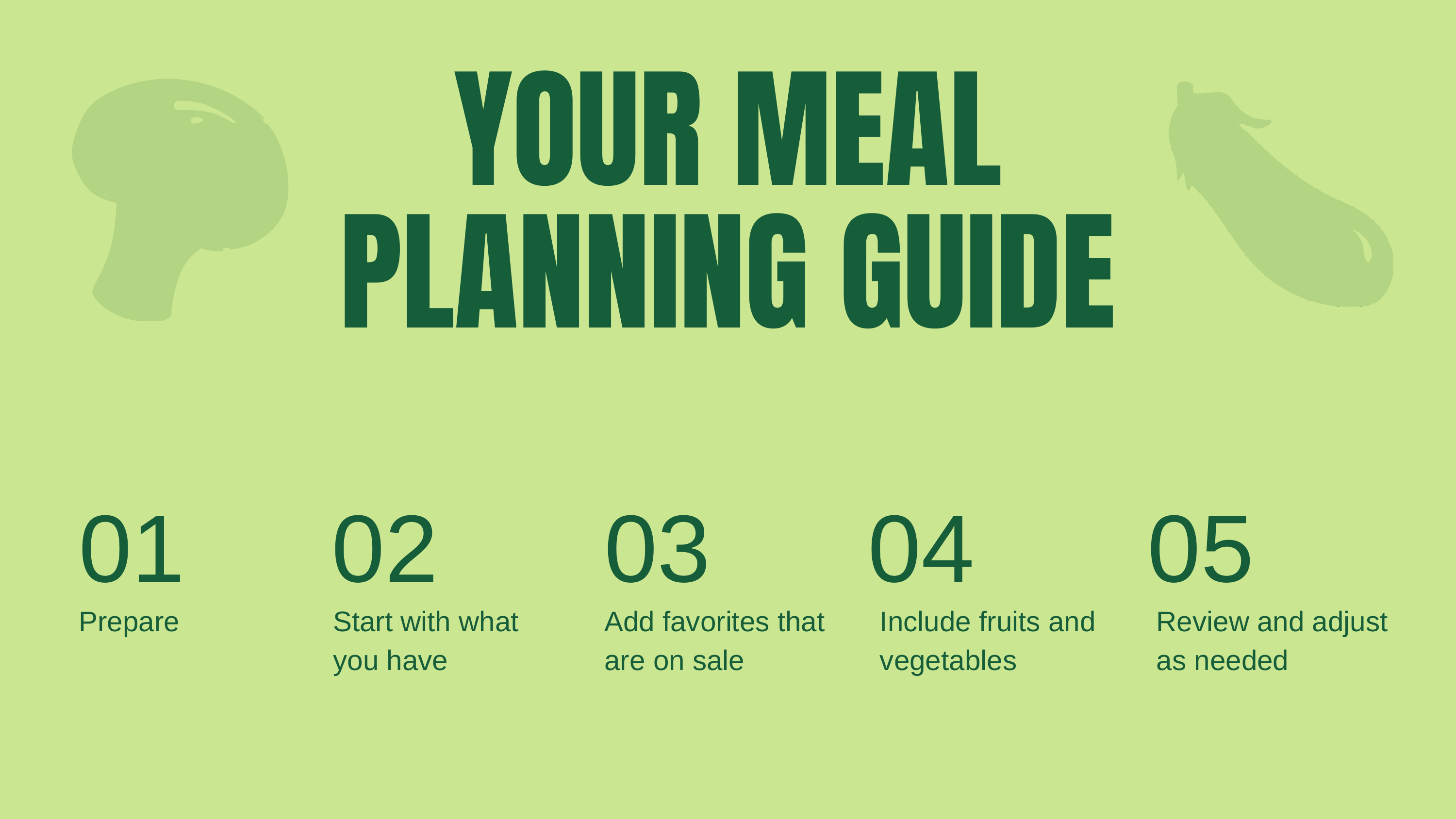

YOUR MEAL
PLANNING GUIDE

01
02
03
04
05
Prepare
Start with what you have
Add favorites that are on sale
Include fruits and vegetables
Review and adjust as needed